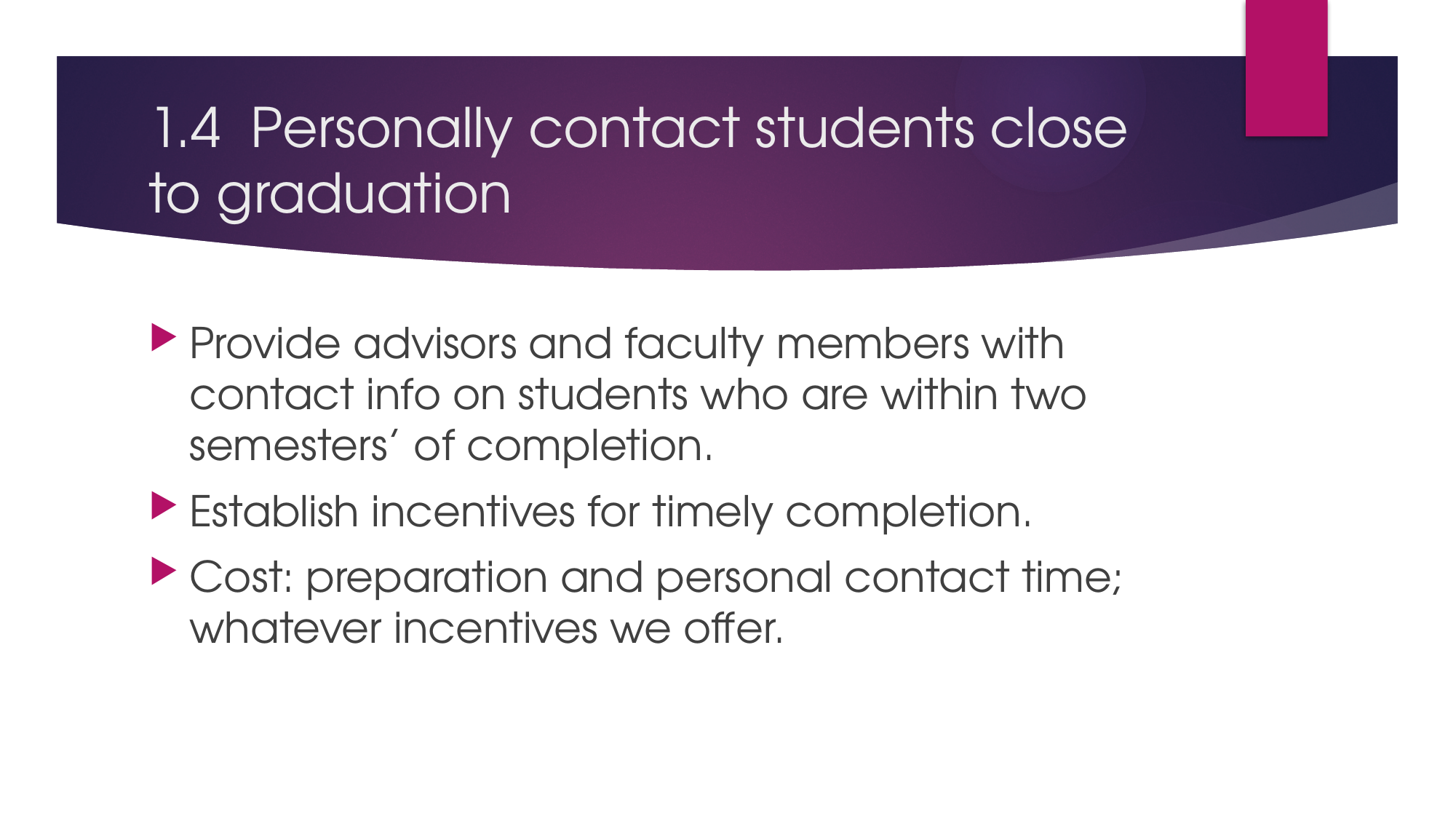

# 1.4  Personally contact students close to graduation
Provide advisors and faculty members with contact info on students who are within two semesters’ of completion.
Establish incentives for timely completion.
Cost: preparation and personal contact time; whatever incentives we offer.